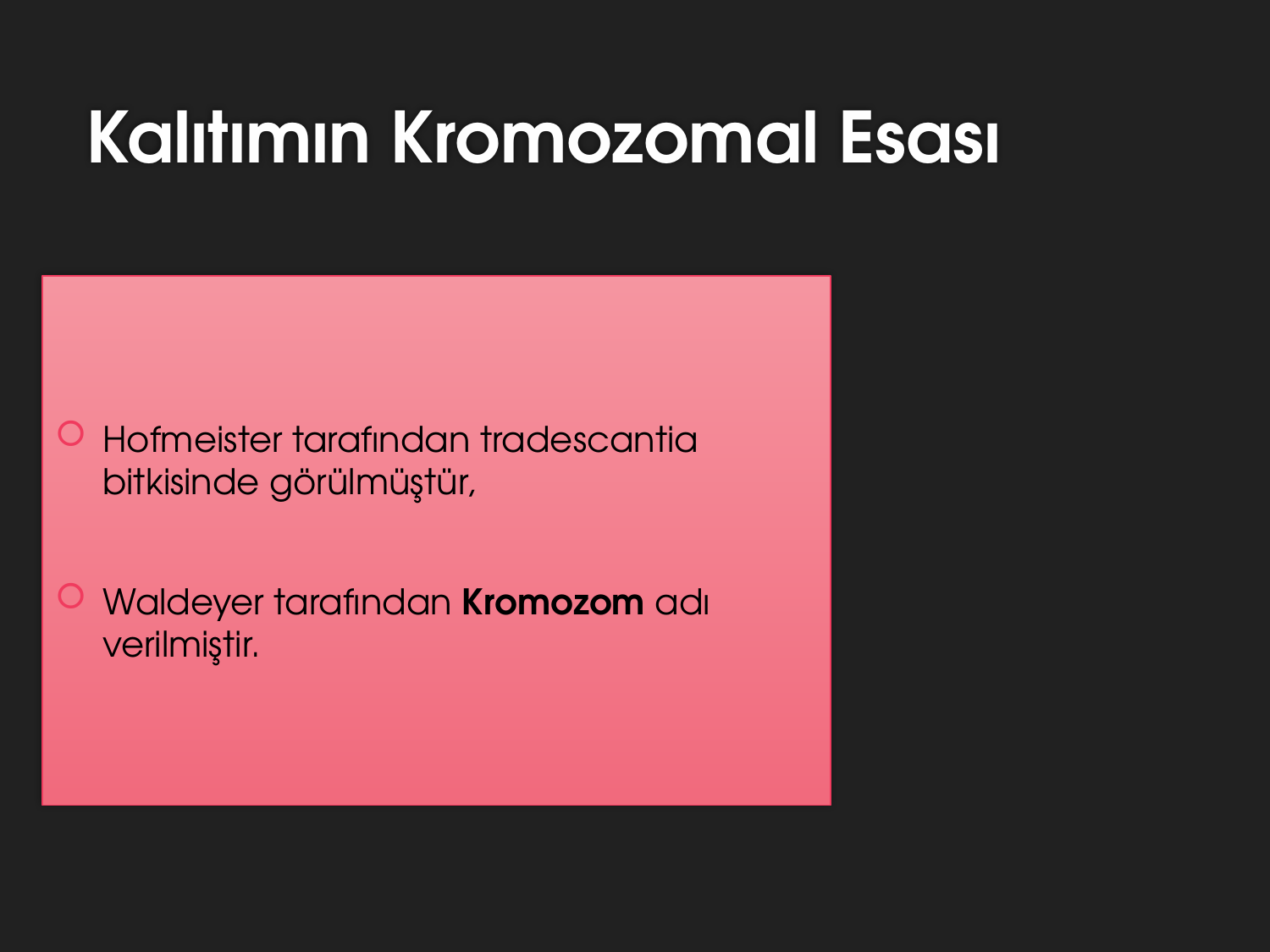

Kalıtımın Kromozomal Esası
Hofmeister tarafından tradescantia bitkisinde görülmüştür,

Waldeyer tarafından Kromozom adı verilmiştir.